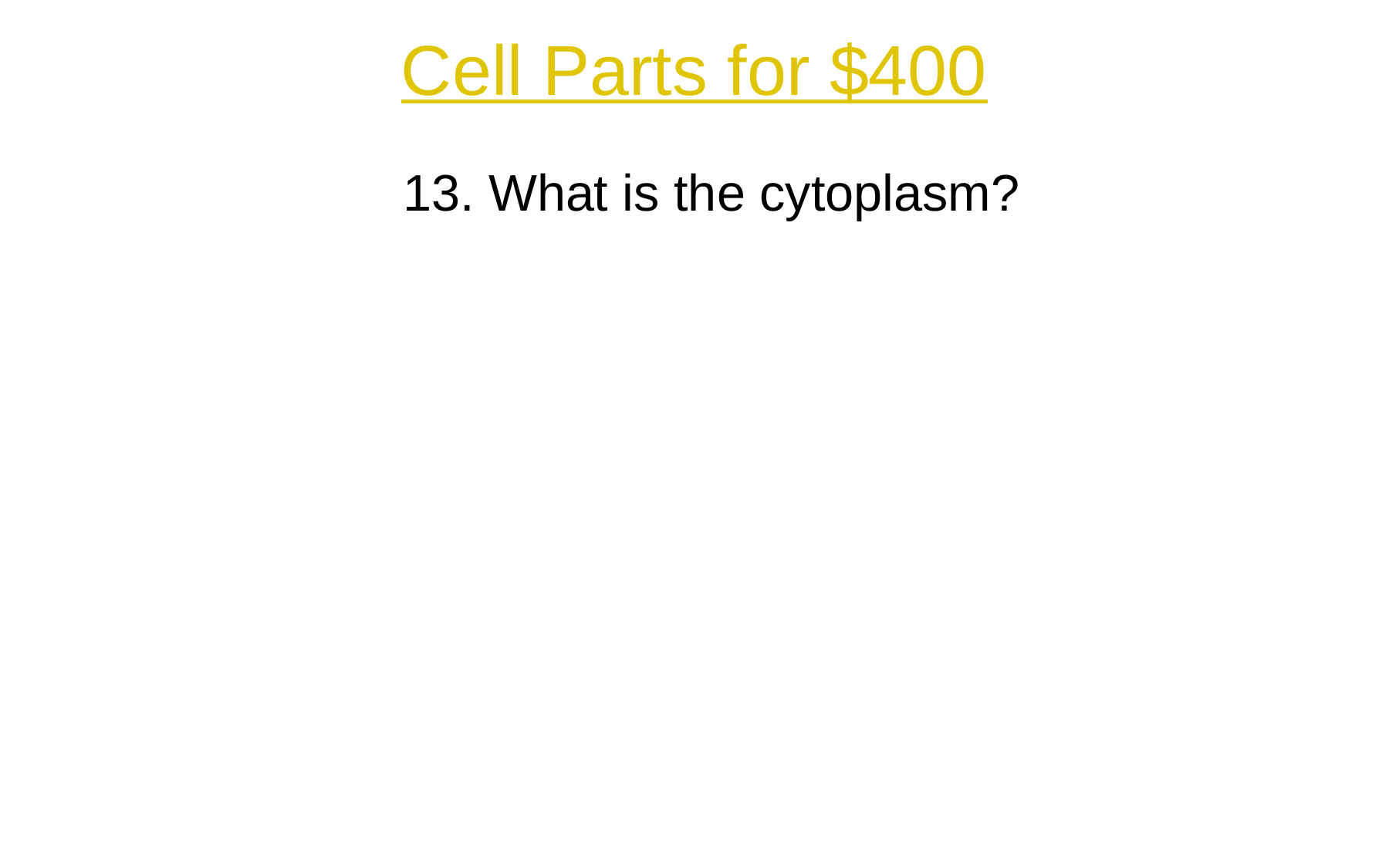

Cell Parts for $400
13. What is the cytoplasm?